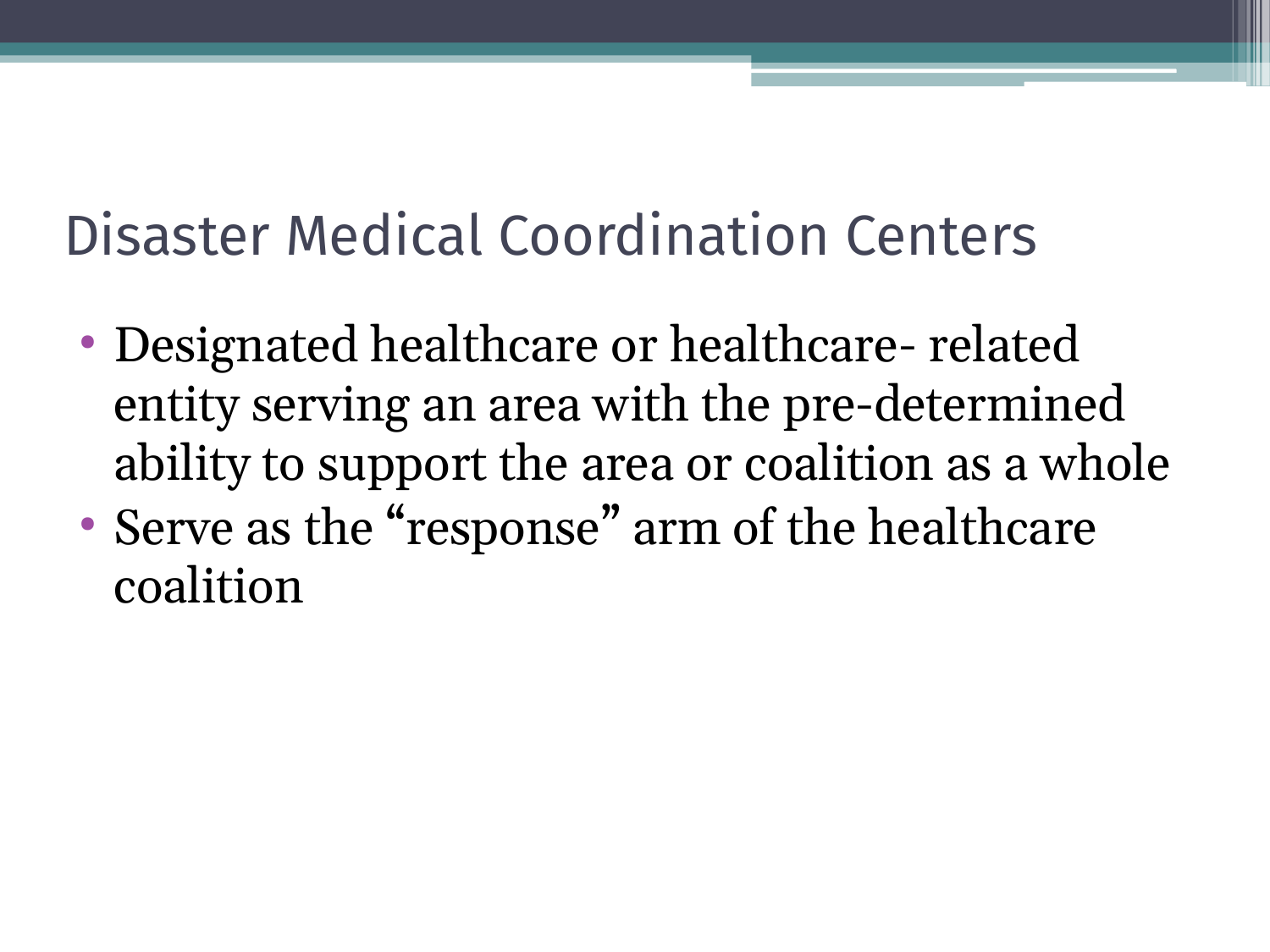

# Disaster Medical Coordination Centers
Designated healthcare or healthcare- related entity serving an area with the pre-determined ability to support the area or coalition as a whole
Serve as the “response” arm of the healthcare coalition